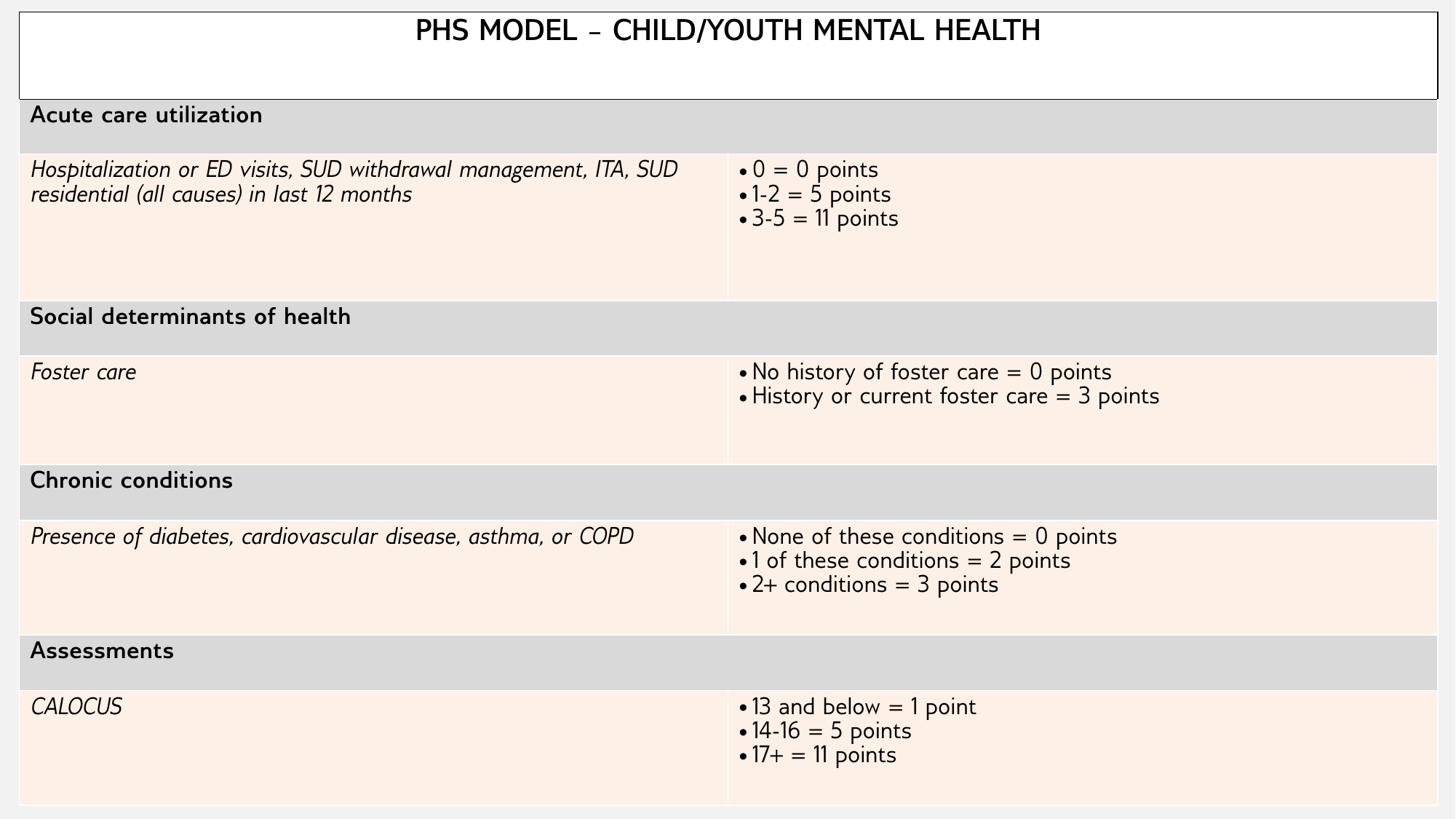

| PHS MODEL – CHILD/YOUTH MENTAL HEALTH |  |
| --- | --- |
| Acute care utilization |  |
| Hospitalization or ED visits, SUD withdrawal management, ITA, SUD residential (all causes) in last 12 months | 0 = 0 points 1-2 = 5 points 3-5 = 11 points |
| Social determinants of health |  |
| Foster care | No history of foster care = 0 points History or current foster care = 3 points |
| Chronic conditions |  |
| Presence of diabetes, cardiovascular disease, asthma, or COPD | None of these conditions = 0 points 1 of these conditions = 2 points 2+ conditions = 3 points |
| Assessments |  |
| CALOCUS | 13 and below = 1 point 14-16 = 5 points 17+ = 11 points |